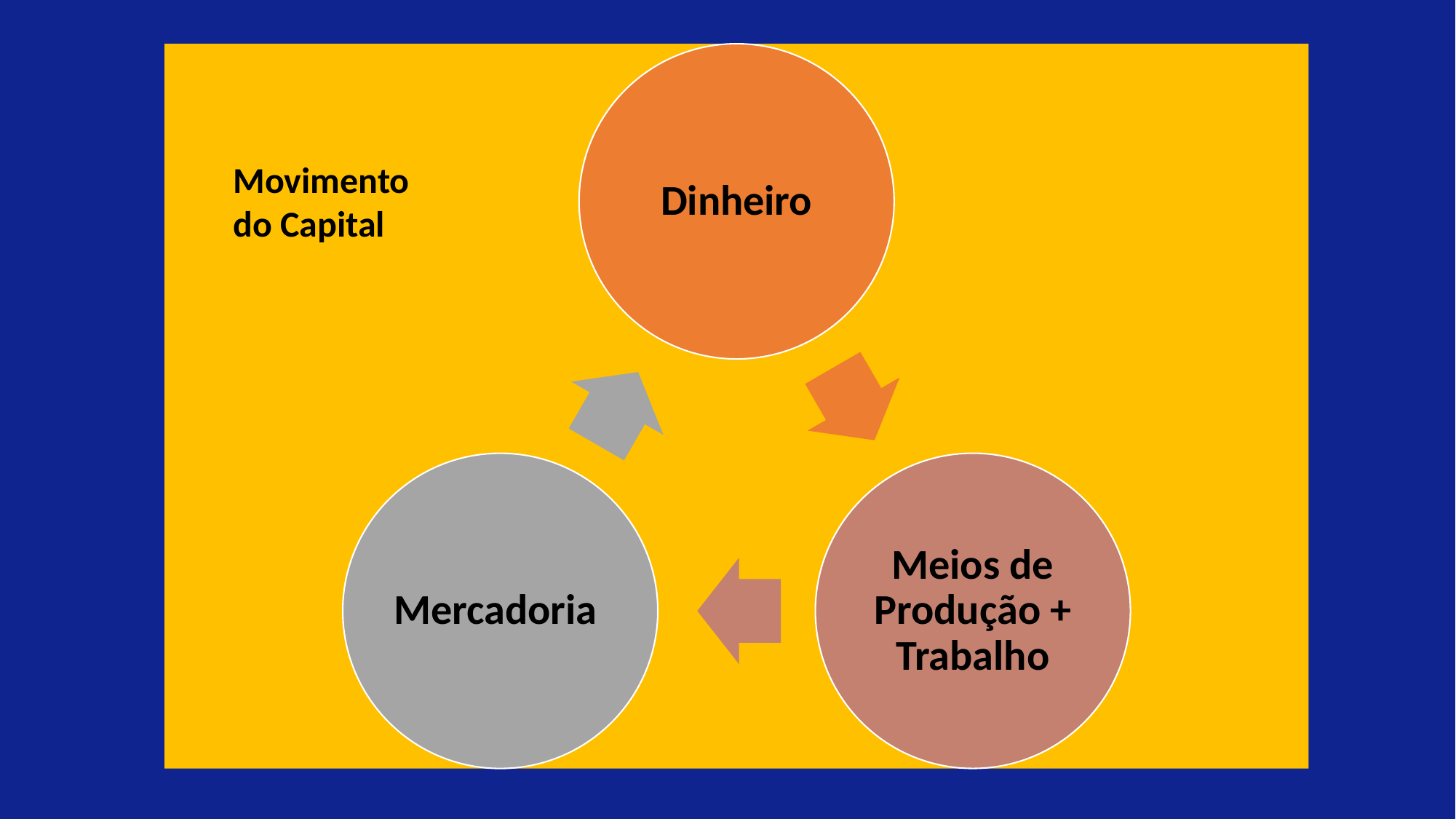

Dinheiro

Meios de Produção + Trabalho

Mercadoria

Movimento do Capital